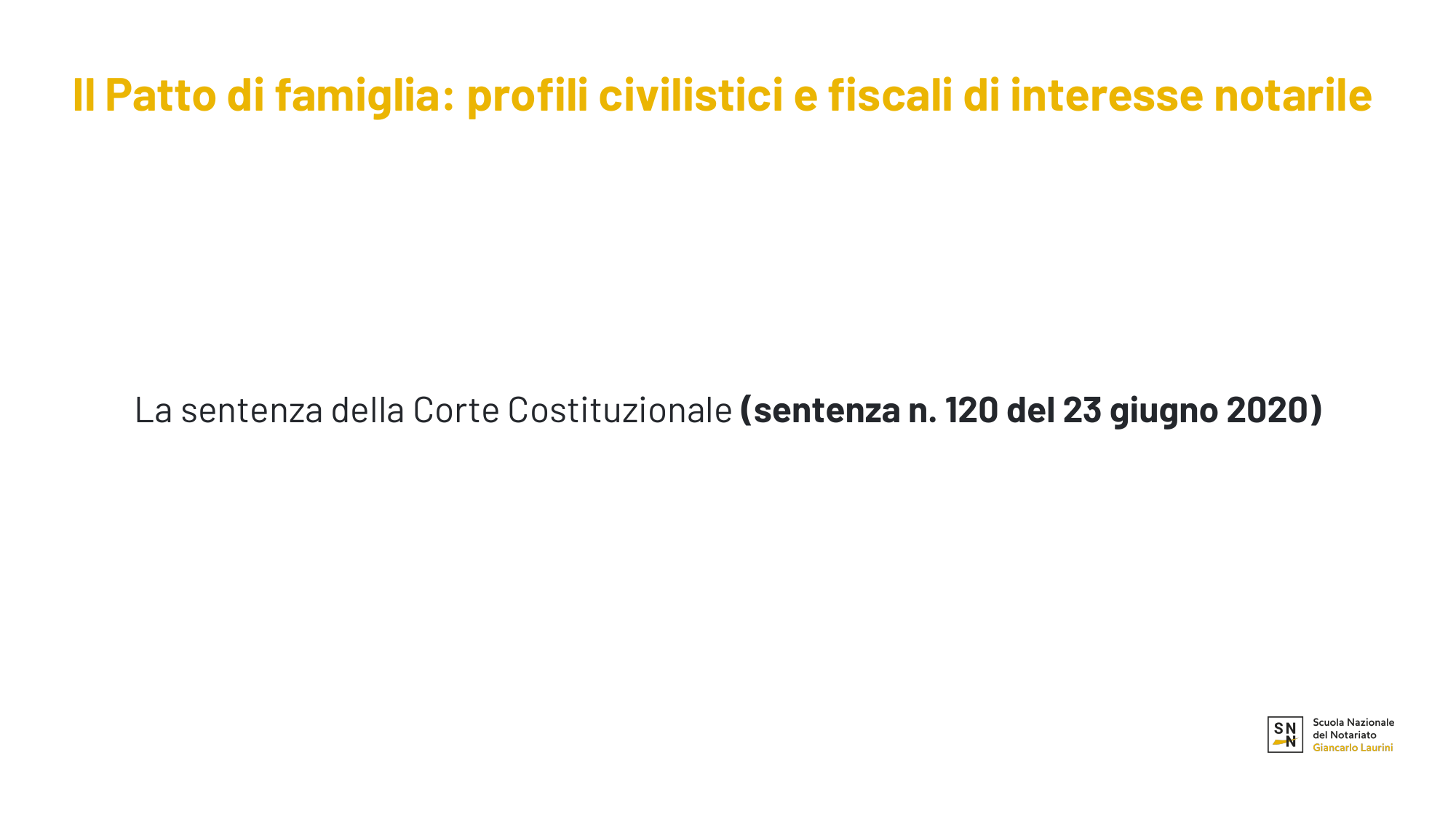

# Il Patto di famiglia: profili civilistici e fiscali di interesse notarile

La sentenza della Corte Costituzionale (sentenza n. 120 del 23 giugno 2020)